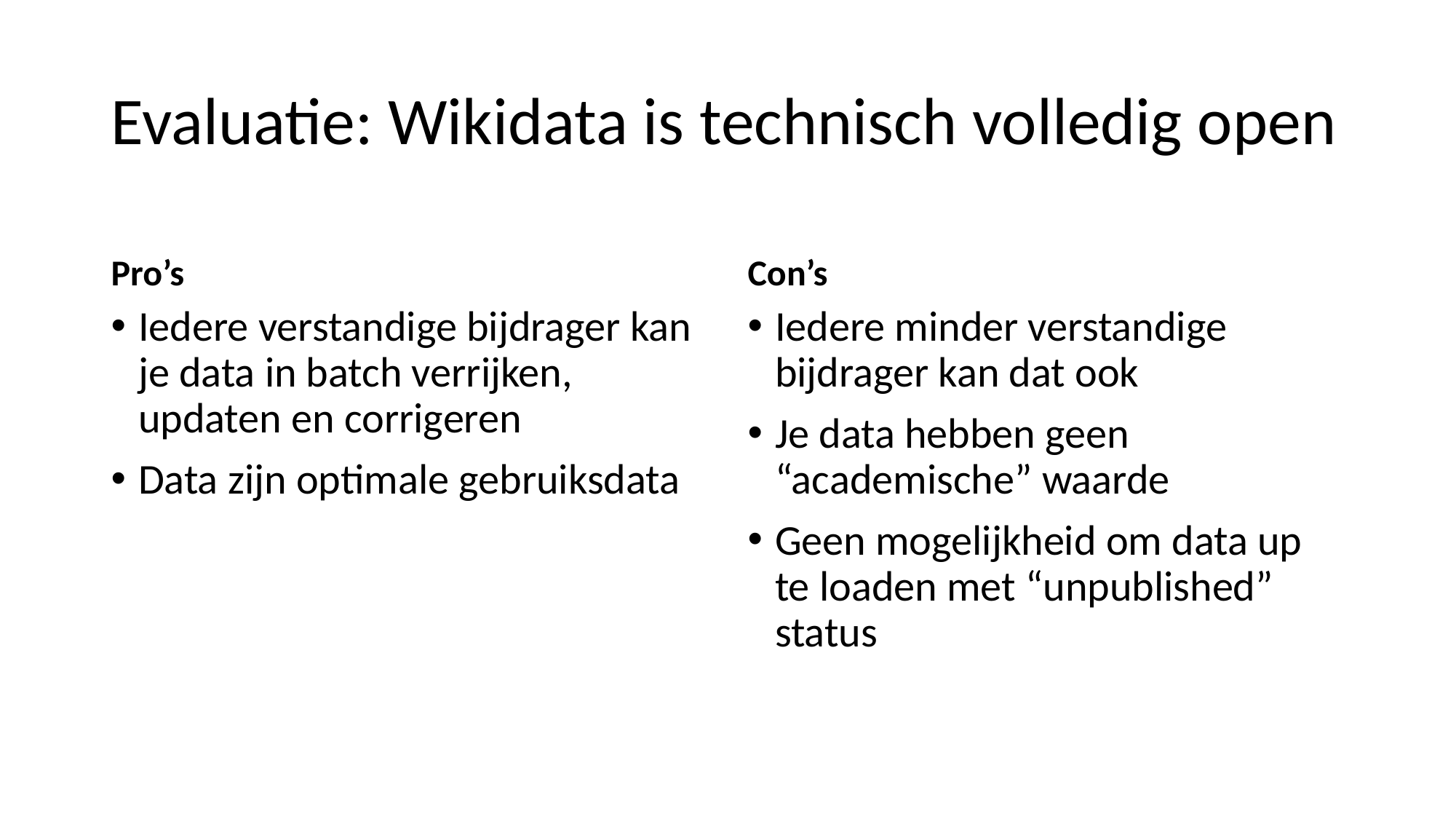

# Evaluatie: Wikidata is technisch volledig open
Pro’s
Con’s
Iedere verstandige bijdrager kan je data in batch verrijken, updaten en corrigeren
Data zijn optimale gebruiksdata
Iedere minder verstandige bijdrager kan dat ook
Je data hebben geen “academische” waarde
Geen mogelijkheid om data up te loaden met “unpublished” status